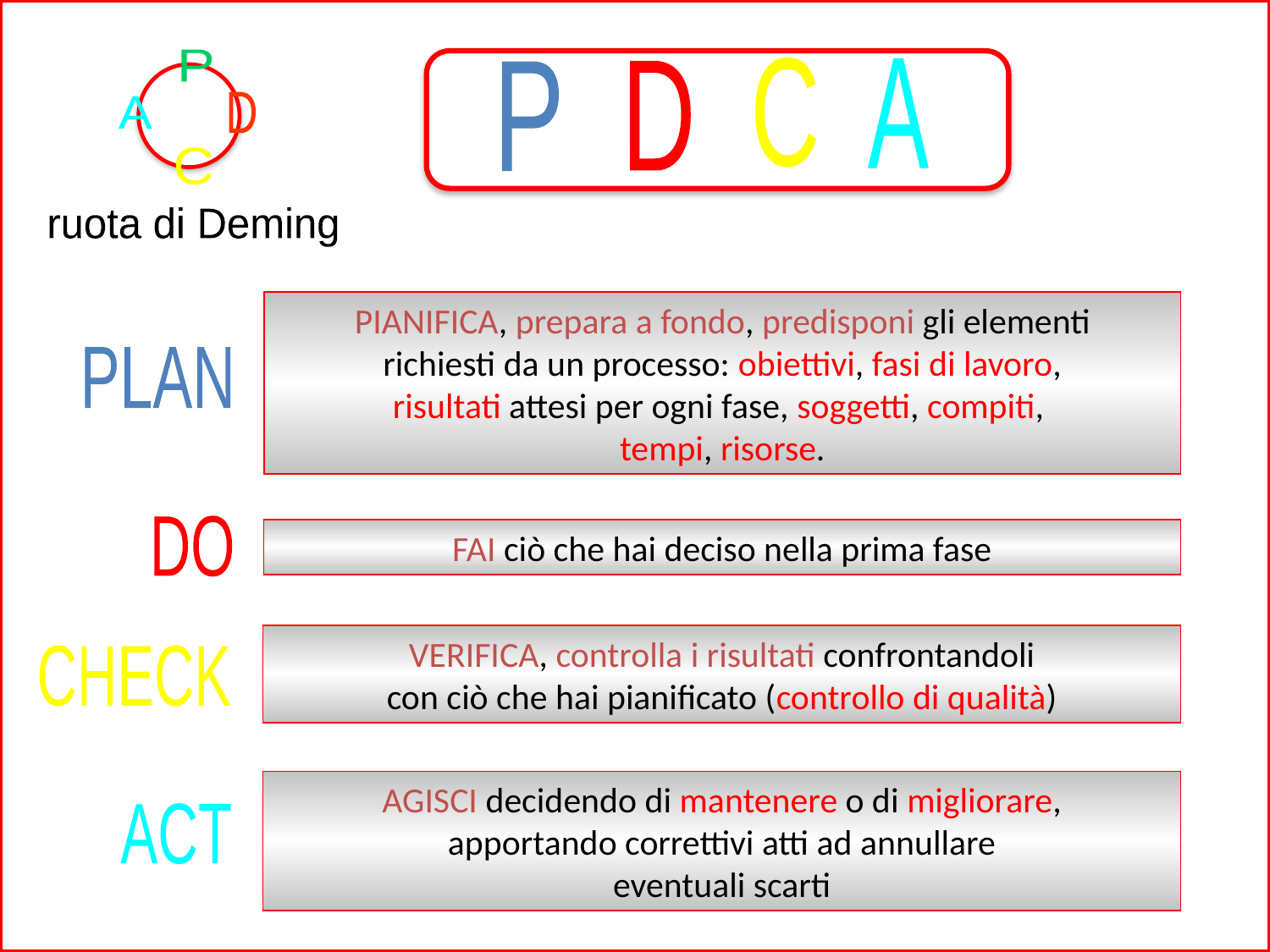

P

C
A
D
P

D
A
C
ruota di Deming
PIANIFICA, prepara a fondo, predisponi gli elementi
richiesti da un processo: obiettivi, fasi di lavoro,
risultati attesi per ogni fase, soggetti, compiti,
tempi, risorse.
PLAN
DO
FAI ciò che hai deciso nella prima fase
VERIFICA, controlla i risultati confrontandoli
con ciò che hai pianificato (controllo di qualità)
CHECK
AGISCI decidendo di mantenere o di migliorare,
apportando correttivi atti ad annullare
eventuali scarti
ACT